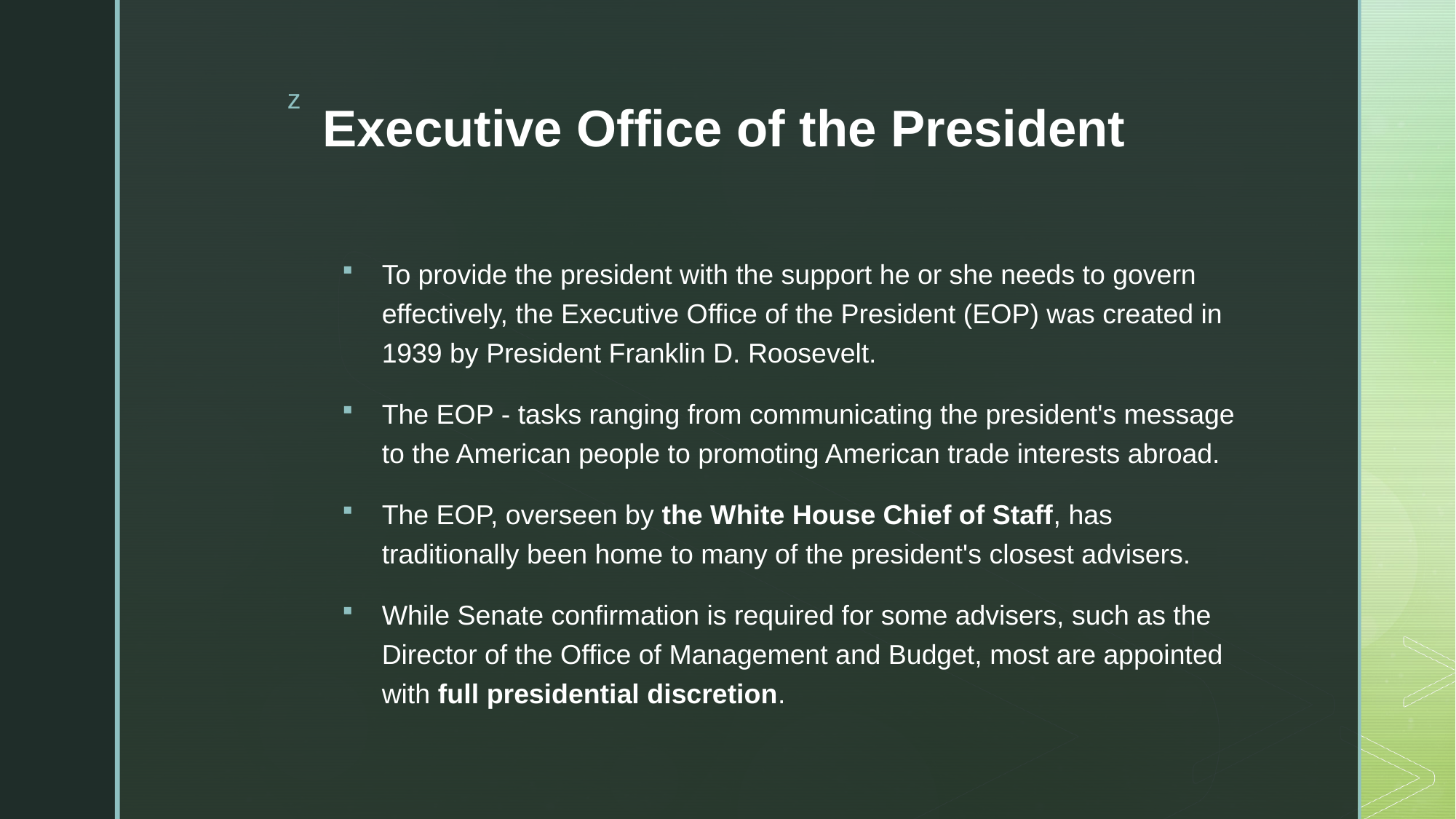

# Executive Office of the President
To provide the president with the support he or she needs to govern effectively, the Executive Office of the President (EOP) was created in 1939 by President Franklin D. Roosevelt.
The EOP - tasks ranging from communicating the president's message to the American people to promoting American trade interests abroad.
The EOP, overseen by the White House Chief of Staff, has traditionally been home to many of the president's closest advisers.
While Senate confirmation is required for some advisers, such as the Director of the Office of Management and Budget, most are appointed with full presidential discretion.